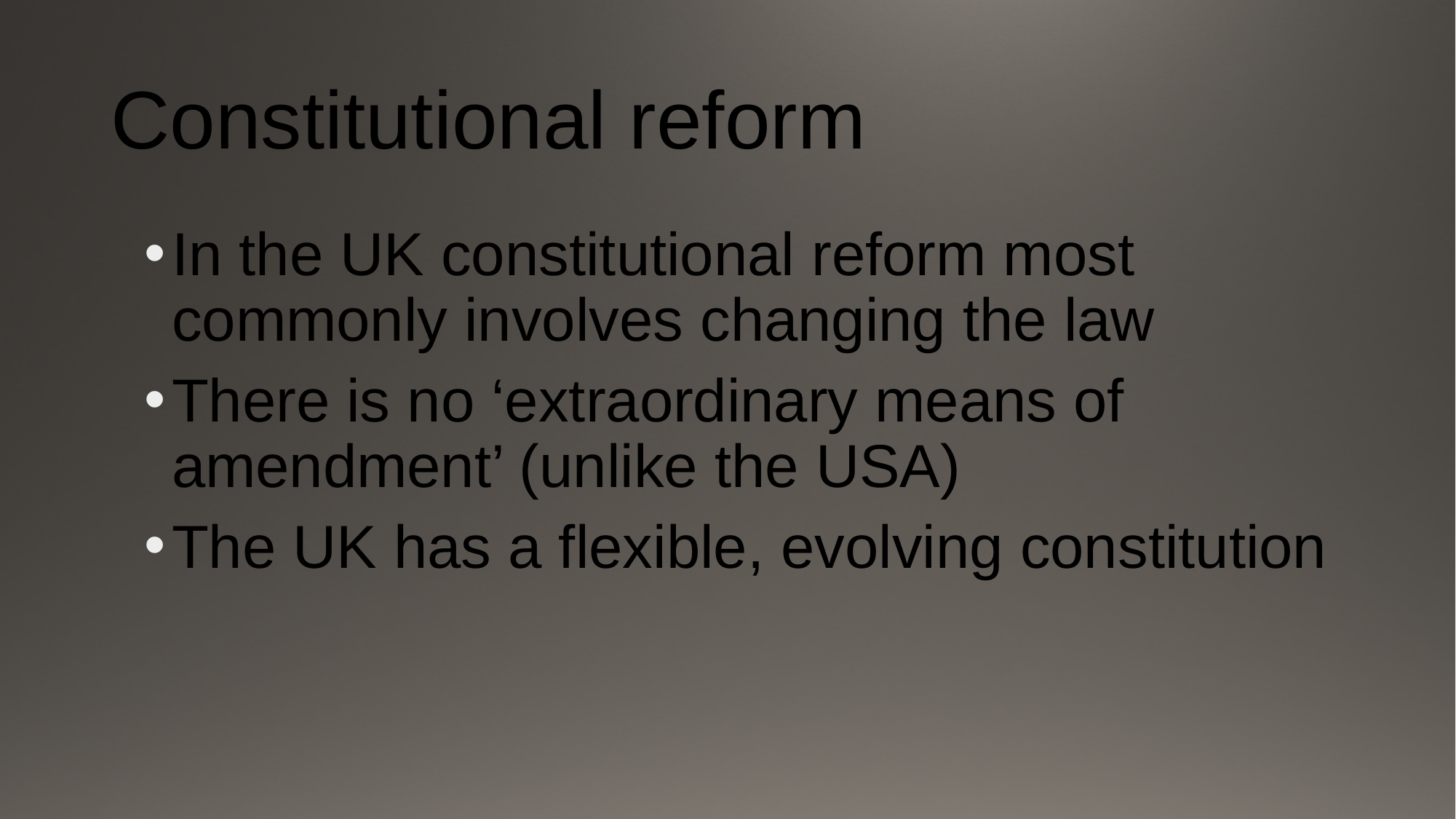

# Constitutional reform
In the UK constitutional reform most commonly involves changing the law
There is no ‘extraordinary means of amendment’ (unlike the USA)
The UK has a flexible, evolving constitution